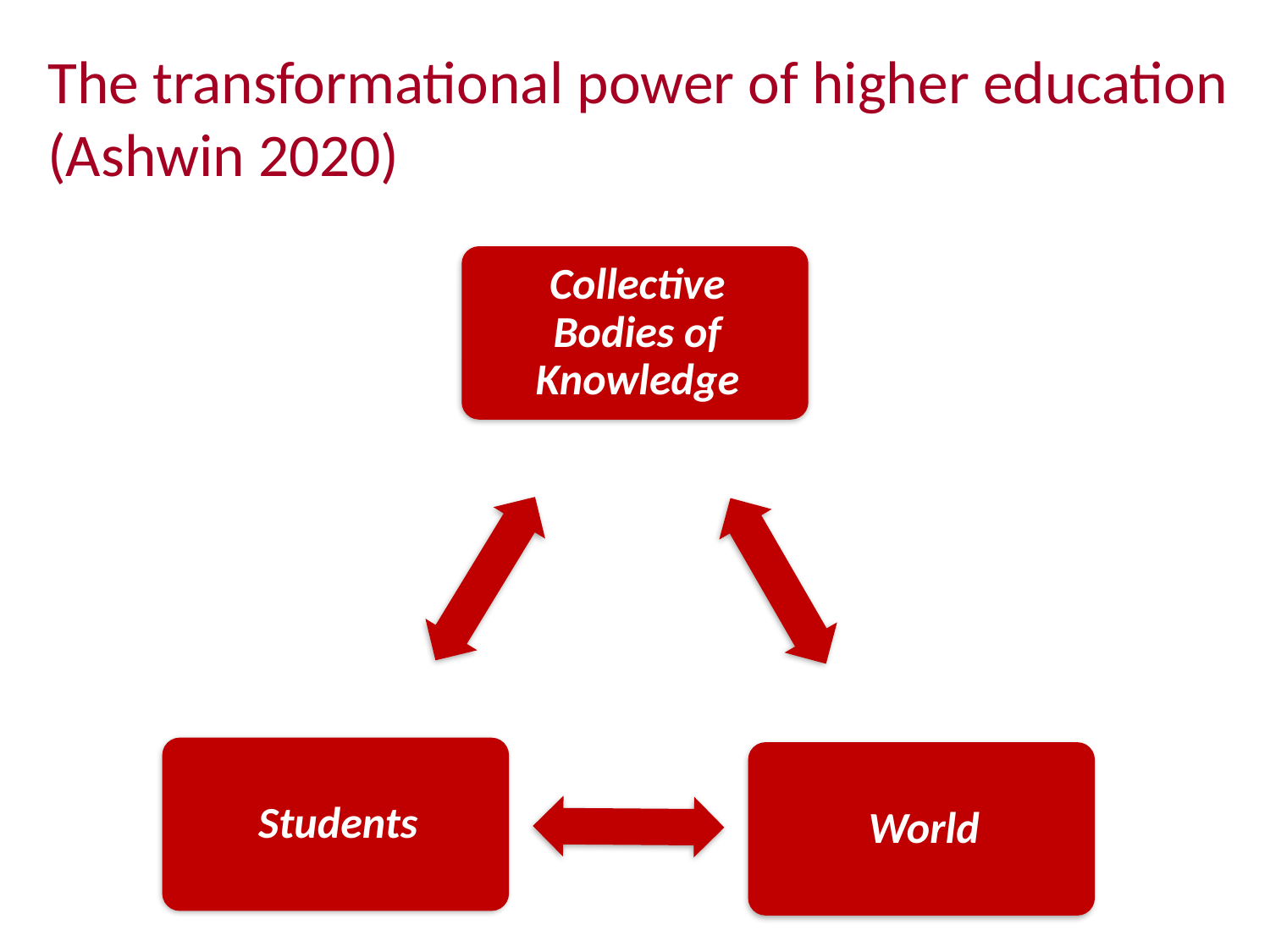

# The transformational power of higher education (Ashwin 2020)
Collective Bodies of Knowledge

World

Students